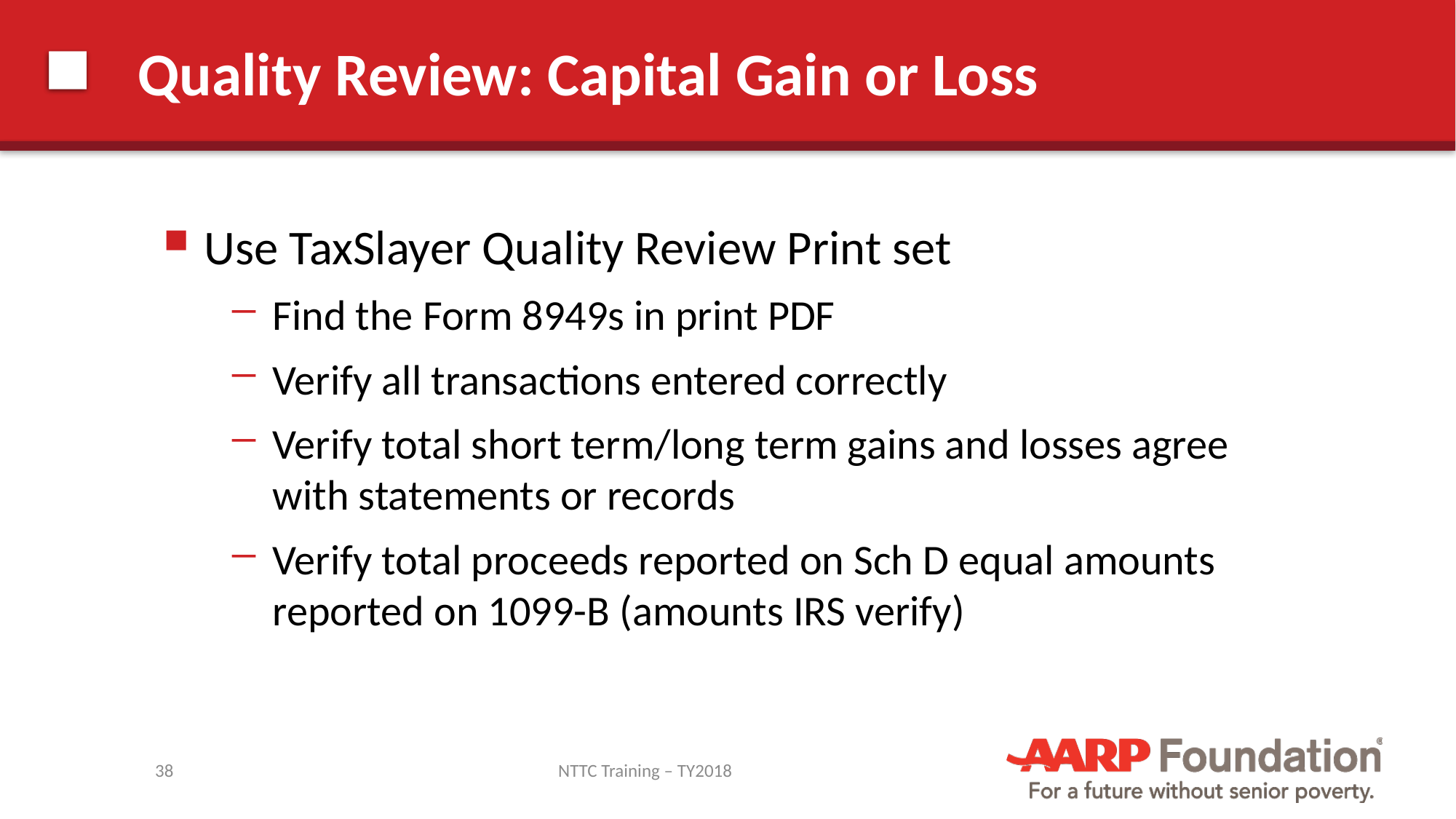

# Quality Review: Capital Gain or Loss
Use TaxSlayer Quality Review Print set
Find the Form 8949s in print PDF
Verify all transactions entered correctly
Verify total short term/long term gains and losses agree with statements or records
Verify total proceeds reported on Sch D equal amounts reported on 1099-B (amounts IRS verify)
38
NTTC Training – TY2018